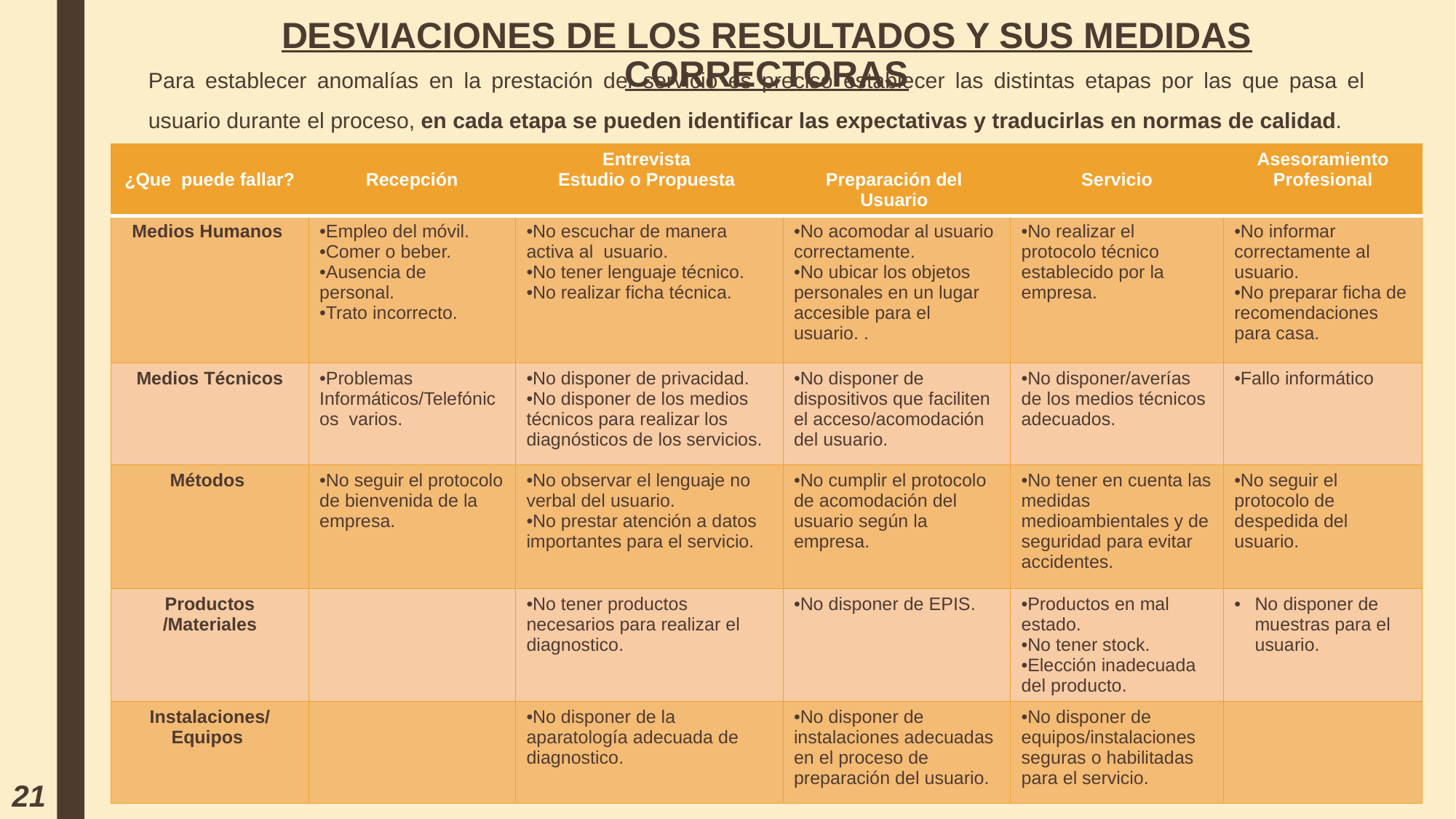

DESVIACIONES DE LOS RESULTADOS Y SUS MEDIDAS CORRECTORAS
# Para establecer anomalías en la prestación del servicio es preciso establecer las distintas etapas por las que pasa el usuario durante el proceso, en cada etapa se pueden identificar las expectativas y traducirlas en normas de calidad.
| ¿Que puede fallar? | Recepción | Entrevista Estudio o Propuesta | Preparación del Usuario | Servicio | Asesoramiento Profesional |
| --- | --- | --- | --- | --- | --- |
| Medios Humanos | Empleo del móvil. Comer o beber. Ausencia de personal. Trato incorrecto. | No escuchar de manera activa al usuario. No tener lenguaje técnico. No realizar ficha técnica. | No acomodar al usuario correctamente. No ubicar los objetos personales en un lugar accesible para el usuario. . | No realizar el protocolo técnico establecido por la empresa. | No informar correctamente al usuario. No preparar ficha de recomendaciones para casa. |
| Medios Técnicos | Problemas Informáticos/Telefónicos varios. | No disponer de privacidad. No disponer de los medios técnicos para realizar los diagnósticos de los servicios. | No disponer de dispositivos que faciliten el acceso/acomodación del usuario. | No disponer/averías de los medios técnicos adecuados. | Fallo informático |
| Métodos | No seguir el protocolo de bienvenida de la empresa. | No observar el lenguaje no verbal del usuario. No prestar atención a datos importantes para el servicio. | No cumplir el protocolo de acomodación del usuario según la empresa. | No tener en cuenta las medidas medioambientales y de seguridad para evitar accidentes. | No seguir el protocolo de despedida del usuario. |
| Productos /Materiales |  | No tener productos necesarios para realizar el diagnostico. | No disponer de EPIS. | Productos en mal estado. No tener stock. Elección inadecuada del producto. | No disponer de muestras para el usuario. |
| Instalaciones/Equipos |  | No disponer de la aparatología adecuada de diagnostico. | No disponer de instalaciones adecuadas en el proceso de preparación del usuario. | No disponer de equipos/instalaciones seguras o habilitadas para el servicio. |  |

21